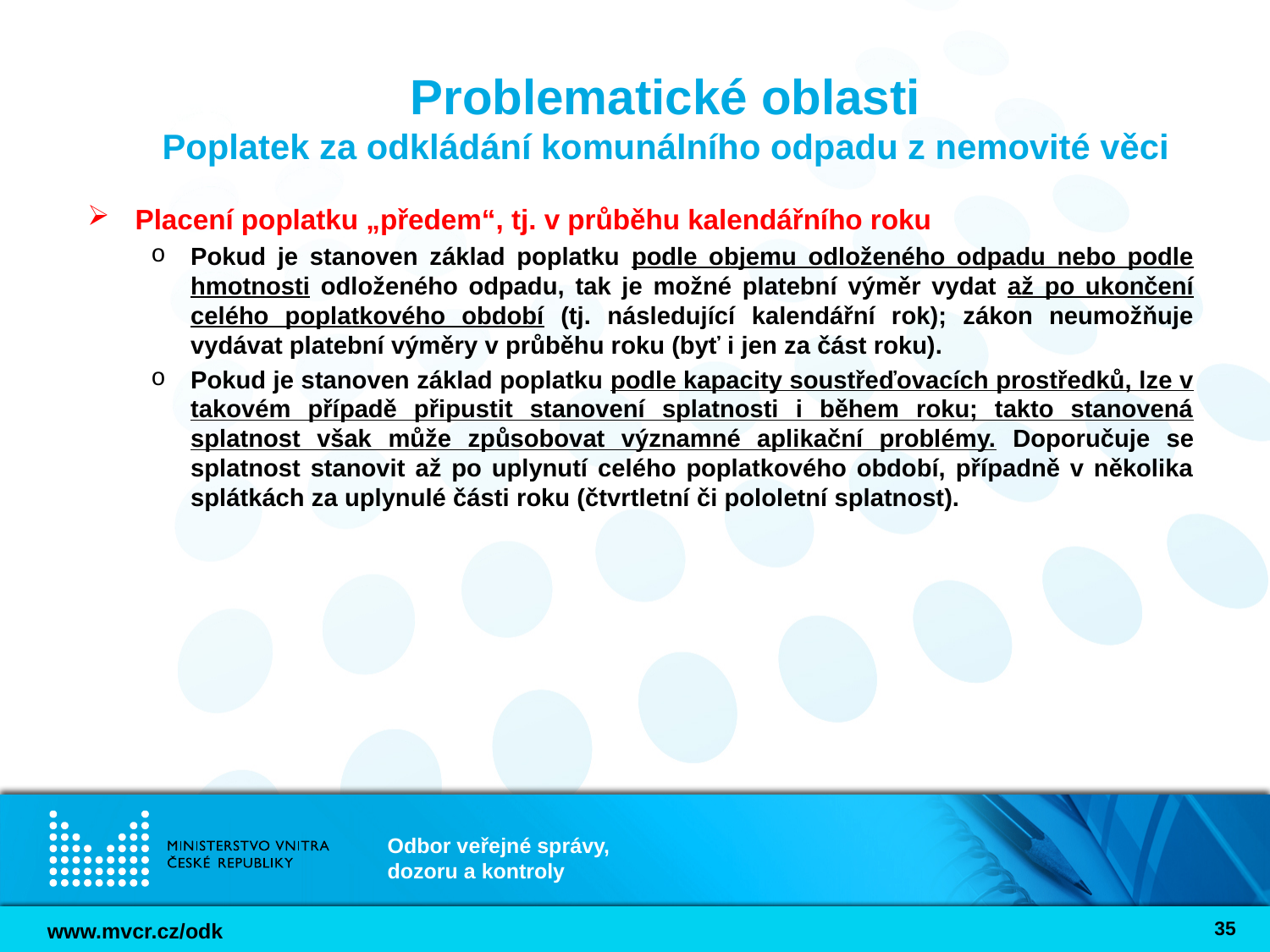

# Problematické oblasti Poplatek za odkládání komunálního odpadu z nemovité věci

Placení poplatku „předem“, tj. v průběhu kalendářního roku
Pokud je stanoven základ poplatku podle objemu odloženého odpadu nebo podle hmotnosti odloženého odpadu, tak je možné platební výměr vydat až po ukončení celého poplatkového období (tj. následující kalendářní rok); zákon neumožňuje vydávat platební výměry v průběhu roku (byť i jen za část roku).
Pokud je stanoven základ poplatku podle kapacity soustřeďovacích prostředků, lze v takovém případě připustit stanovení splatnosti i během roku; takto stanovená splatnost však může způsobovat významné aplikační problémy. Doporučuje se splatnost stanovit až po uplynutí celého poplatkového období, případně v několika splátkách za uplynulé části roku (čtvrtletní či pololetní splatnost).